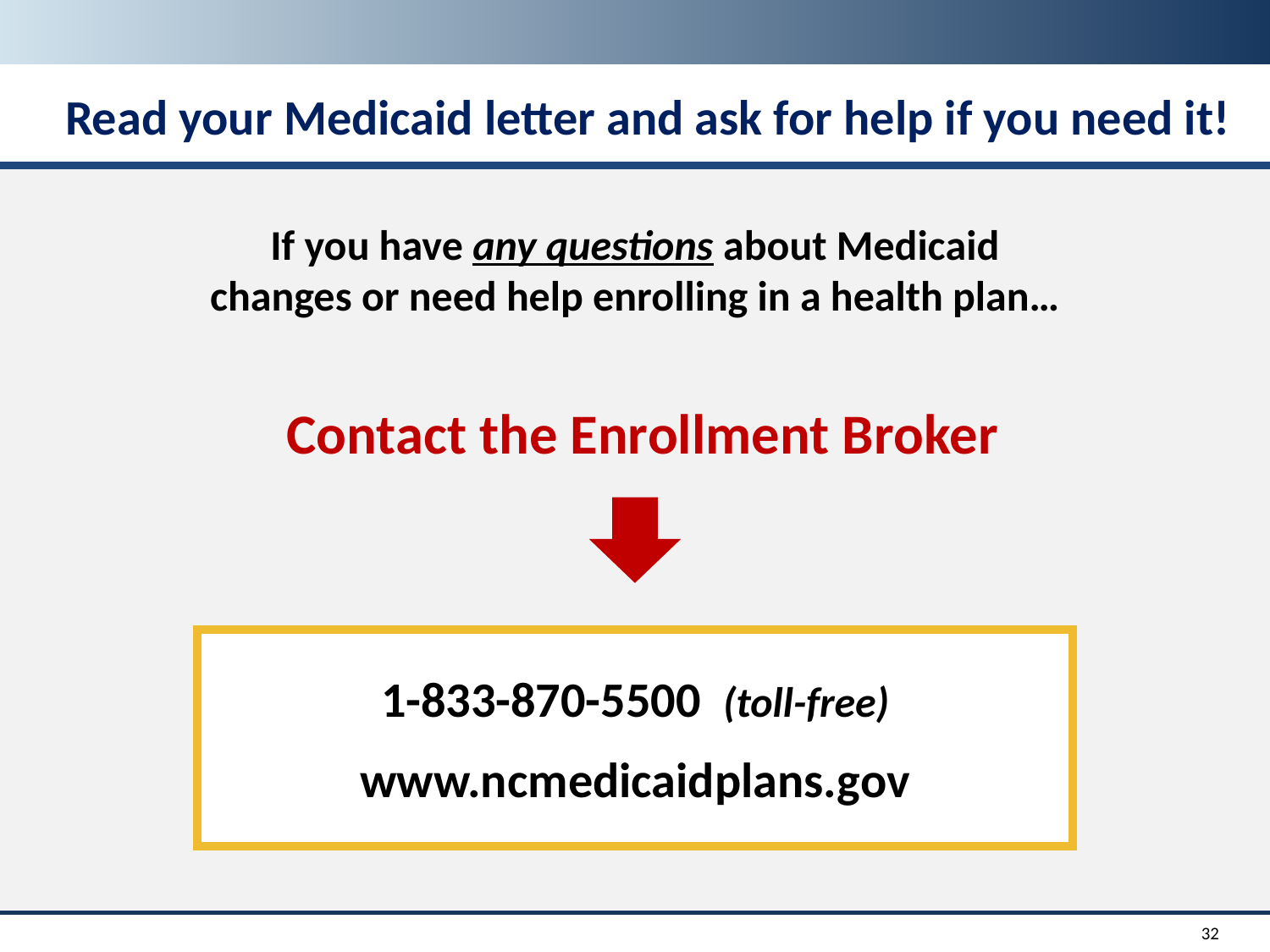

Read your Medicaid letter and ask for help if you need it!

If you have any questions about Medicaid changes or need help enrolling in a health plan…
Contact the Enrollment Broker

1-833-870-5500  (toll-free)
www.ncmedicaidplans.gov
32